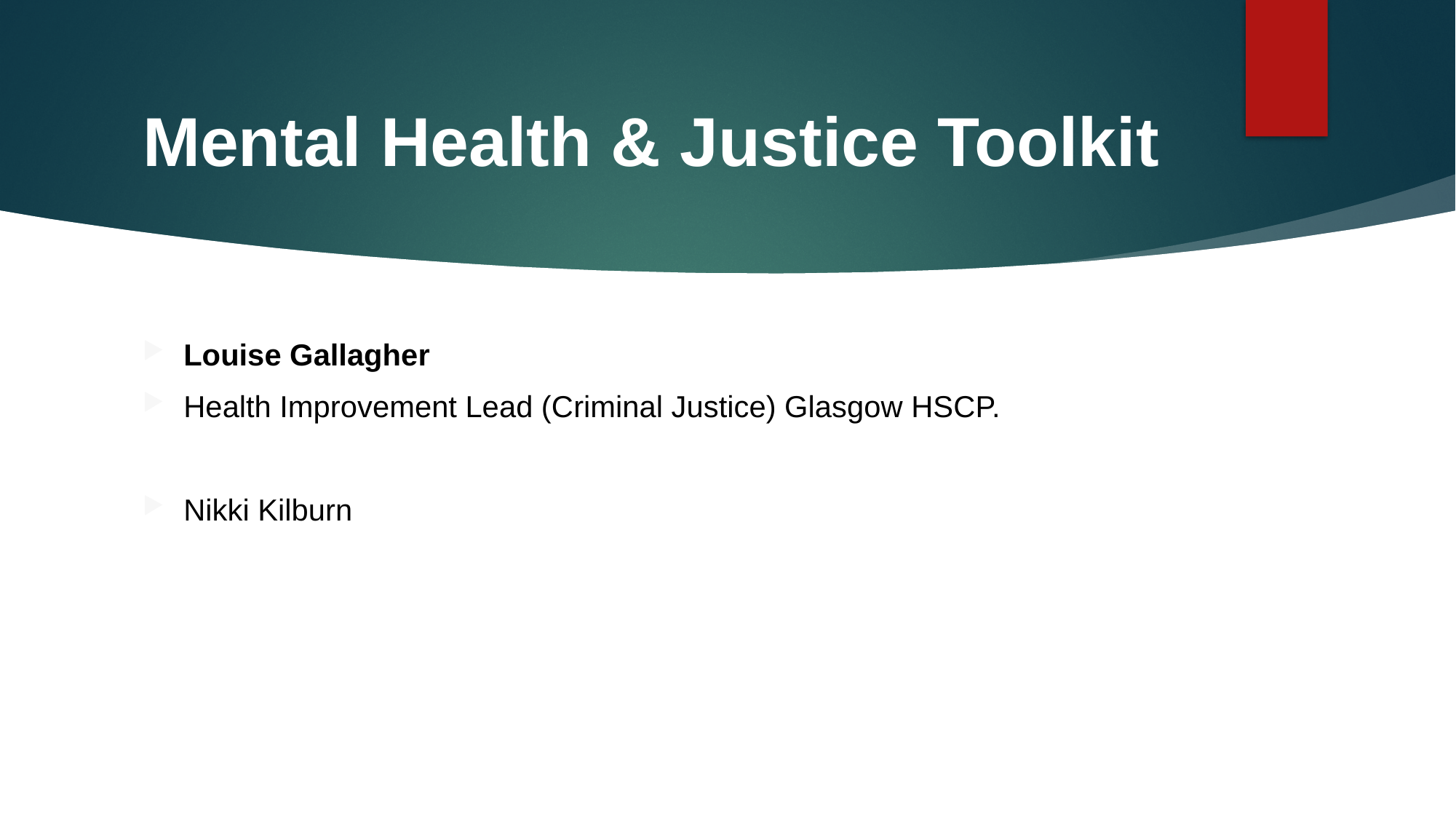

# Mental Health & Justice Toolkit

Louise Gallagher
Health Improvement Lead (Criminal Justice) Glasgow HSCP.

Nikki Kilburn